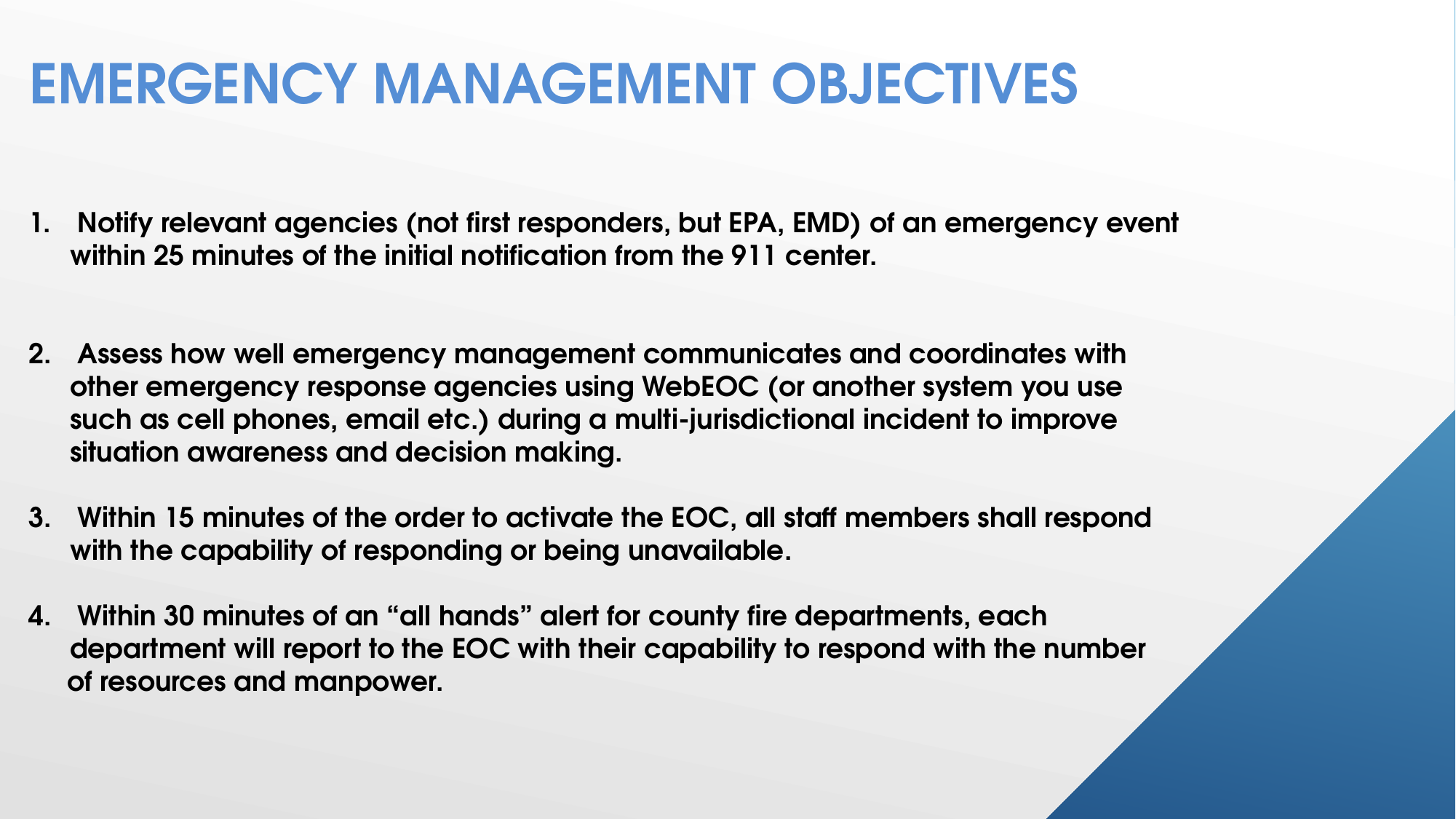

# Emergency Management Objectives
 Notify relevant agencies (not first responders, but EPA, EMD) of an emergency event within 25 minutes of the initial notification from the 911 center.

 Assess how well emergency management communicates and coordinates with other emergency response agencies using WebEOC (or another system you use such as cell phones, email etc.) during a multi-jurisdictional incident to improve situation awareness and decision making.

 Within 15 minutes of the order to activate the EOC, all staff members shall respond with the capability of responding or being unavailable.

 Within 30 minutes of an “all hands” alert for county fire departments, each department will report to the EOC with their capability to respond with the number
     of resources and manpower.